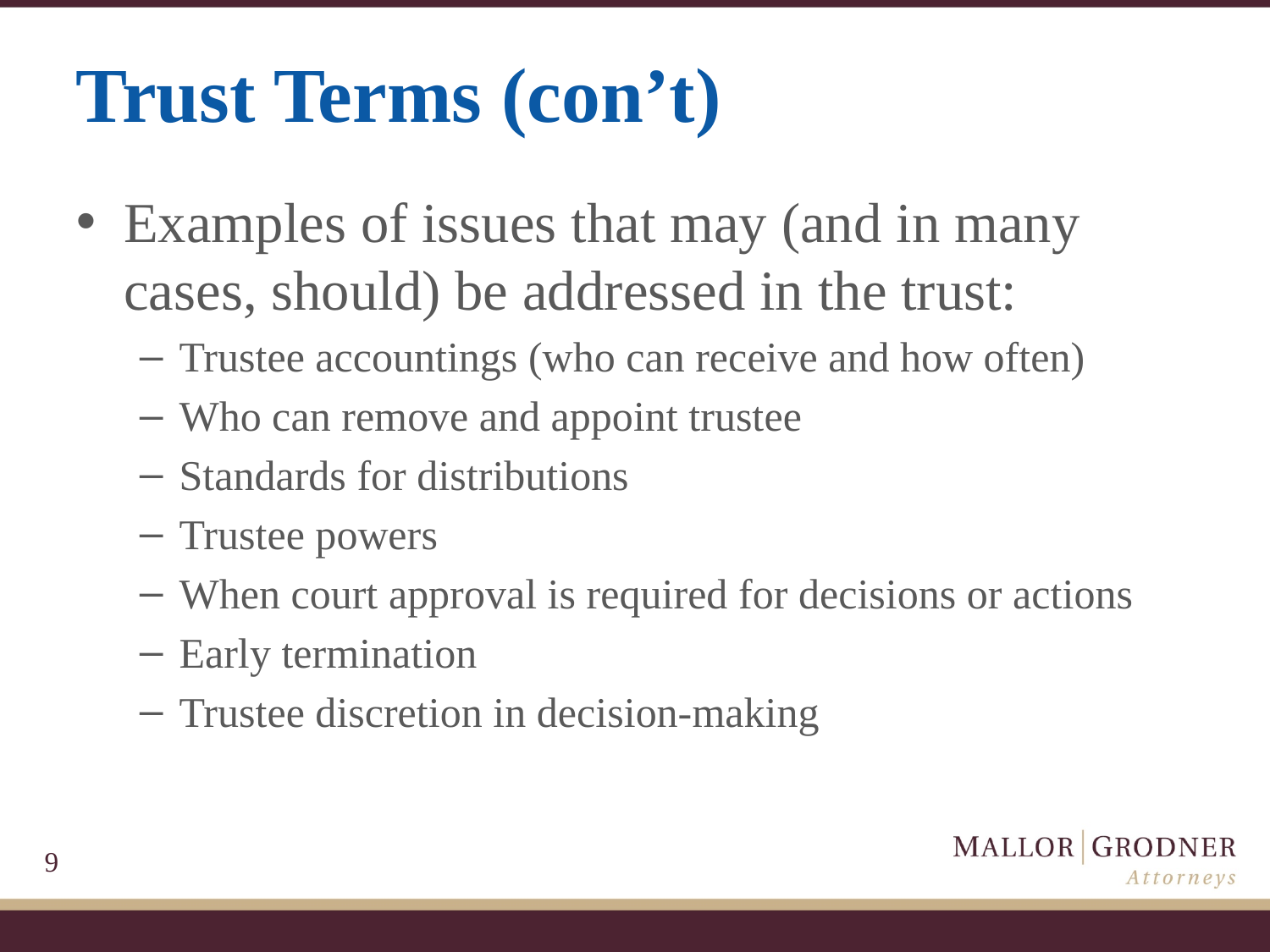

# Trust Terms (con’t)
Examples of issues that may (and in many cases, should) be addressed in the trust:
Trustee accountings (who can receive and how often)
Who can remove and appoint trustee
Standards for distributions
Trustee powers
When court approval is required for decisions or actions
Early termination
Trustee discretion in decision-making

9